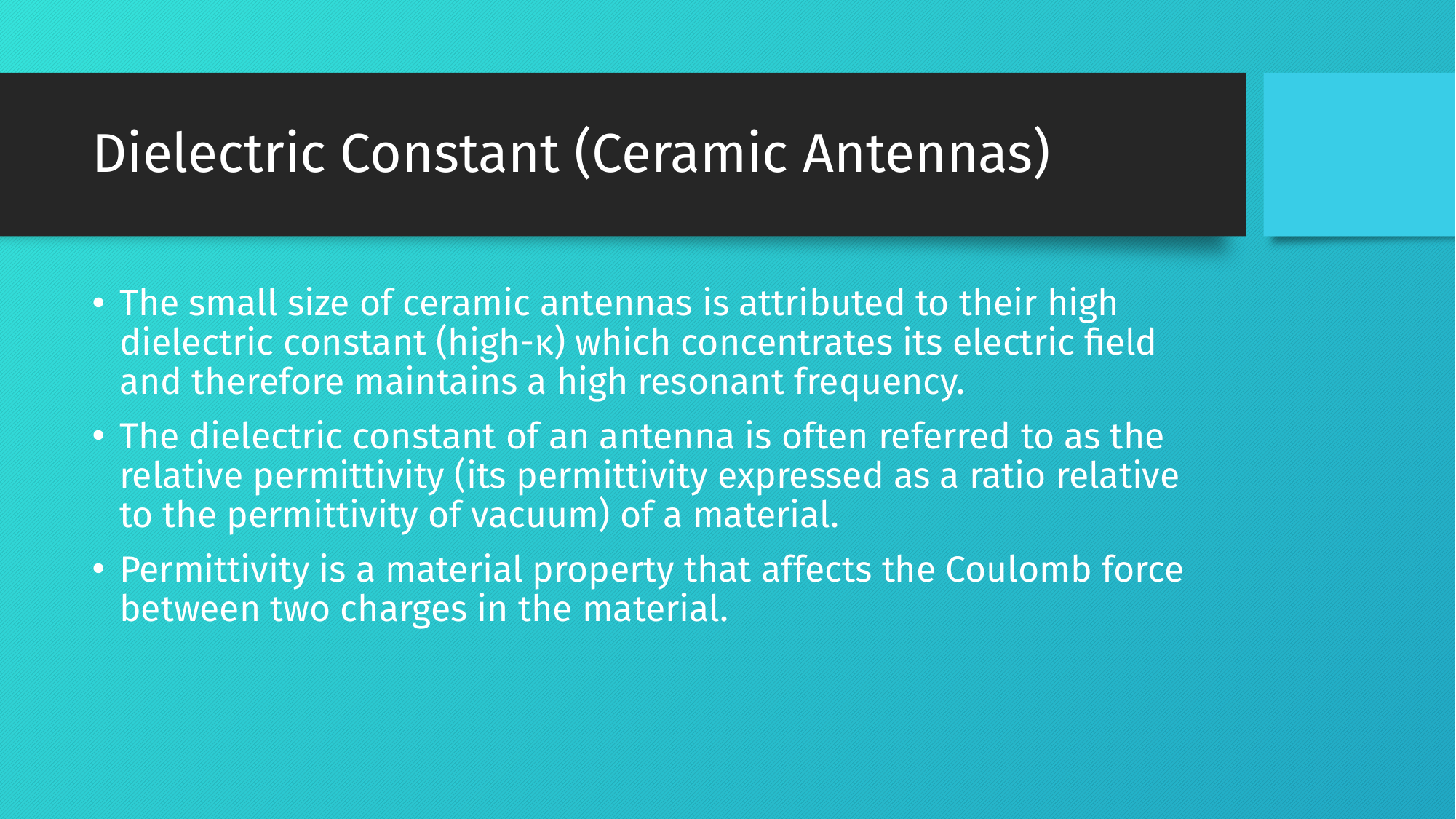

# Dielectric Constant (Ceramic Antennas)
The small size of ceramic antennas is attributed to their high dielectric constant (high-κ) which concentrates its electric field and therefore maintains a high resonant frequency.
The dielectric constant of an antenna is often referred to as the relative permittivity (its permittivity expressed as a ratio relative to the permittivity of vacuum) of a material.
Permittivity is a material property that affects the Coulomb force between two charges in the material.